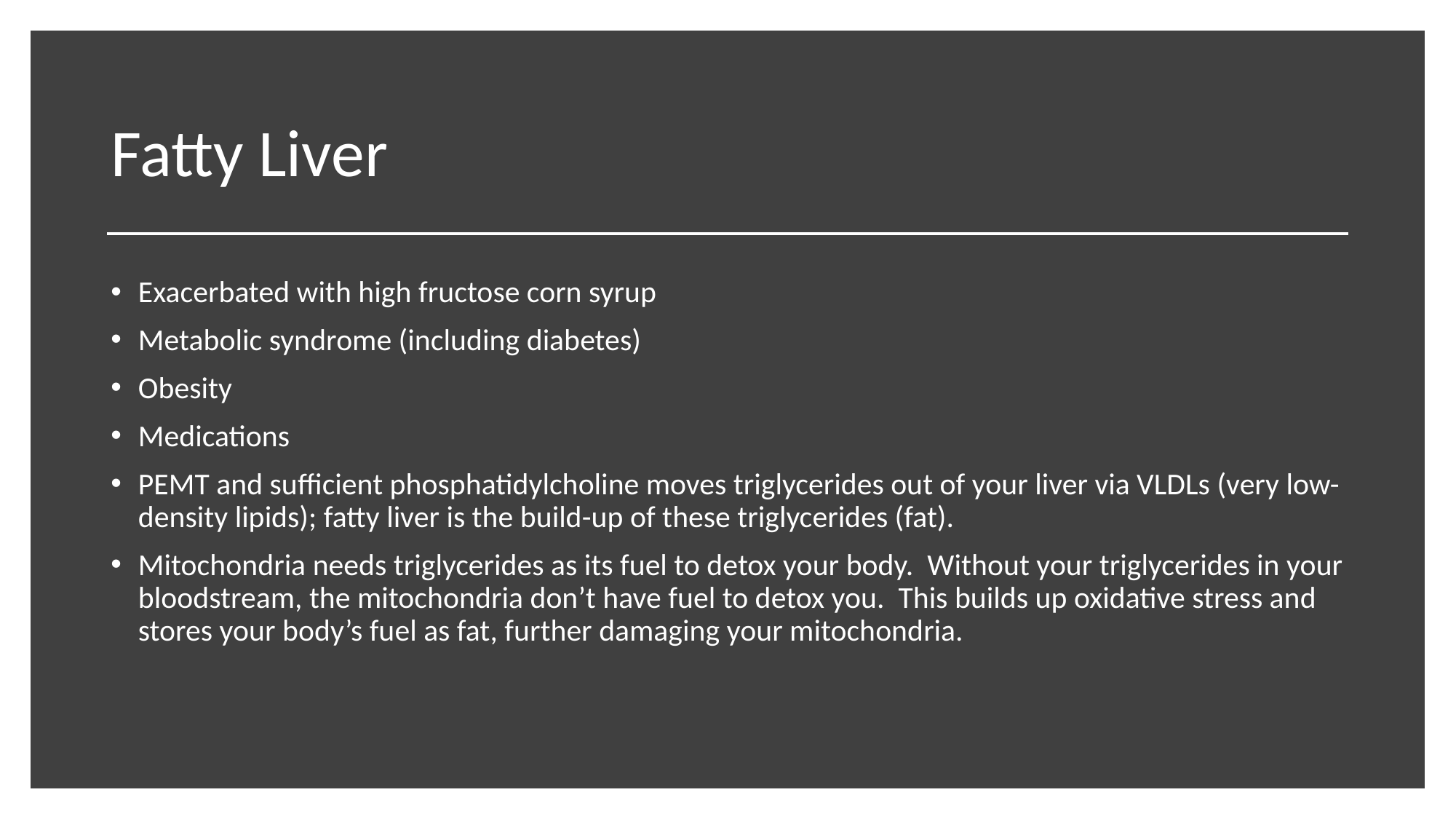

# Fatty Liver
Exacerbated with high fructose corn syrup
Metabolic syndrome (including diabetes)
Obesity
Medications
PEMT and sufficient phosphatidylcholine moves triglycerides out of your liver via VLDLs (very low-density lipids); fatty liver is the build-up of these triglycerides (fat).
Mitochondria needs triglycerides as its fuel to detox your body.  Without your triglycerides in your bloodstream, the mitochondria don’t have fuel to detox you.  This builds up oxidative stress and stores your body’s fuel as fat, further damaging your mitochondria.